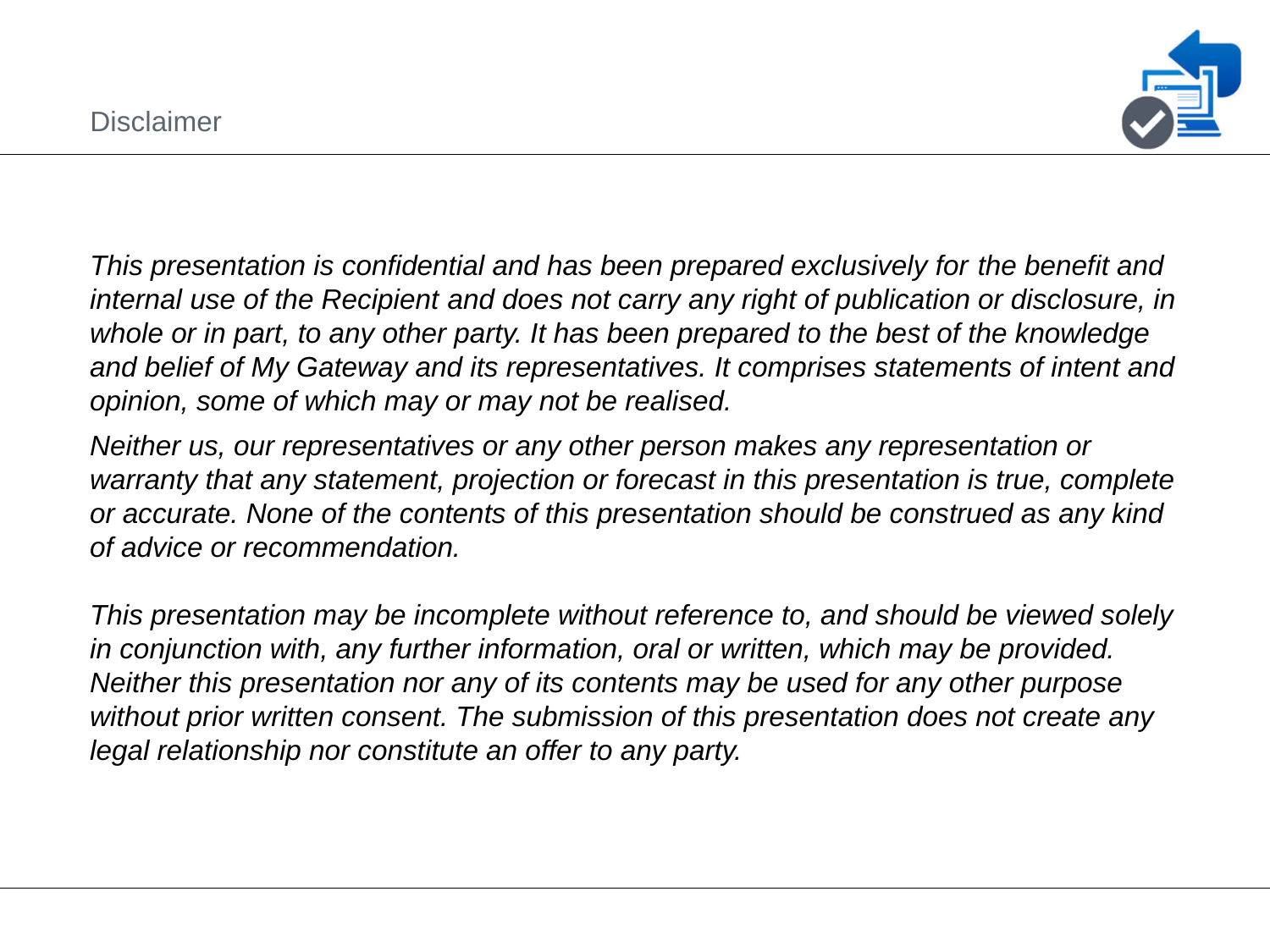

Disclaimer
This presentation is confidential and has been prepared exclusively for the benefit and internal use of the Recipient and does not carry any right of publication or disclosure, in whole or in part, to any other party. It has been prepared to the best of the knowledge and belief of My Gateway and its representatives. It comprises statements of intent and opinion, some of which may or may not be realised.
Neither us, our representatives or any other person makes any representation or warranty that any statement, projection or forecast in this presentation is true, complete or accurate. None of the contents of this presentation should be construed as any kind of advice or recommendation. 
This presentation may be incomplete without reference to, and should be viewed solely in conjunction with, any further information, oral or written, which may be provided. Neither this presentation nor any of its contents may be used for any other purpose without prior written consent. The submission of this presentation does not create any legal relationship nor constitute an offer to any party.